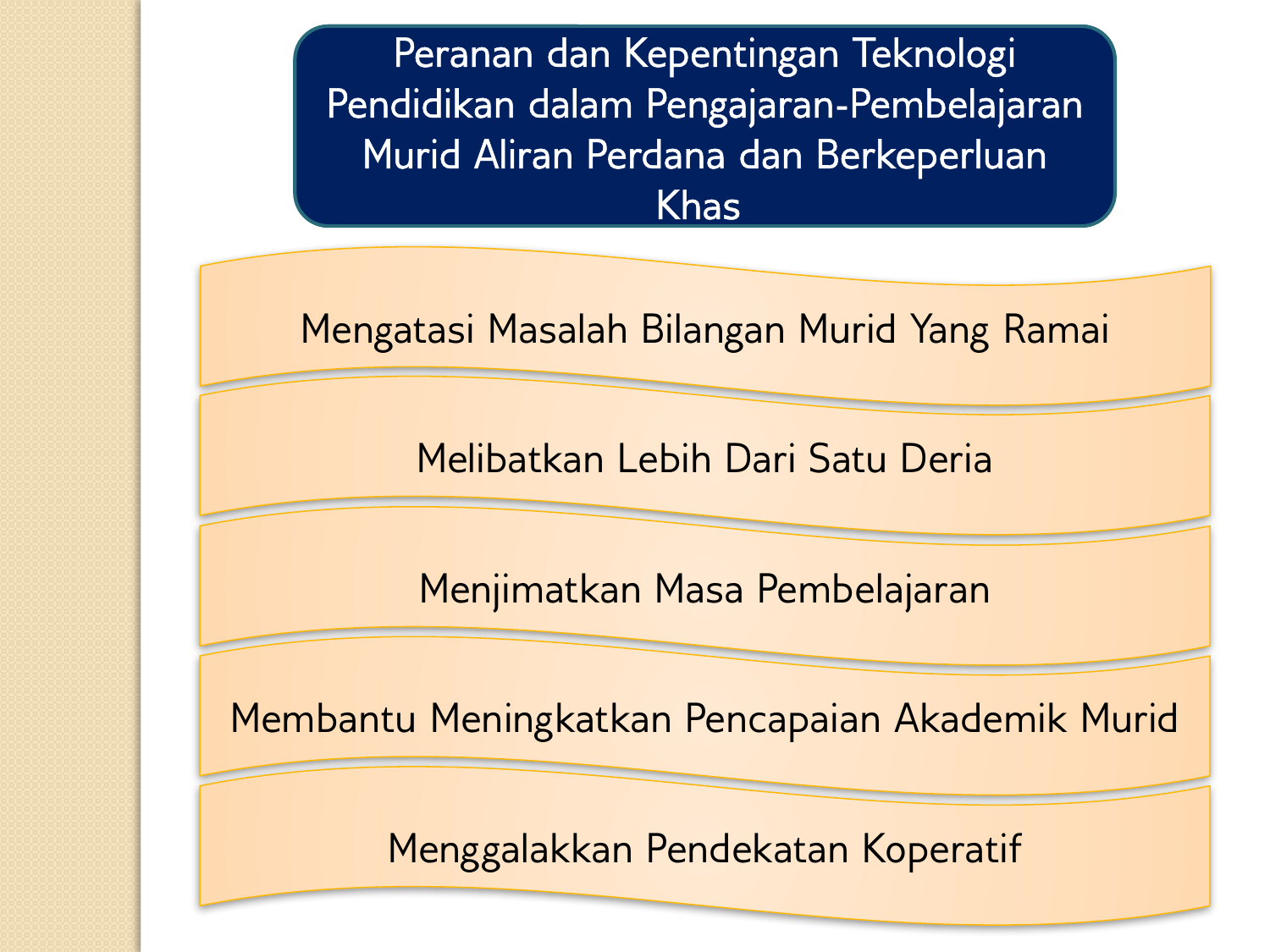

Peranan dan Kepentingan Teknologi Pendidikan dalam Pengajaran-Pembelajaran Murid Aliran Perdana dan Berkeperluan Khas
Mengatasi Masalah Bilangan Murid Yang Ramai
Melibatkan Lebih Dari Satu Deria
Menjimatkan Masa Pembelajaran
Membantu Meningkatkan Pencapaian Akademik Murid
Menggalakkan Pendekatan Koperatif